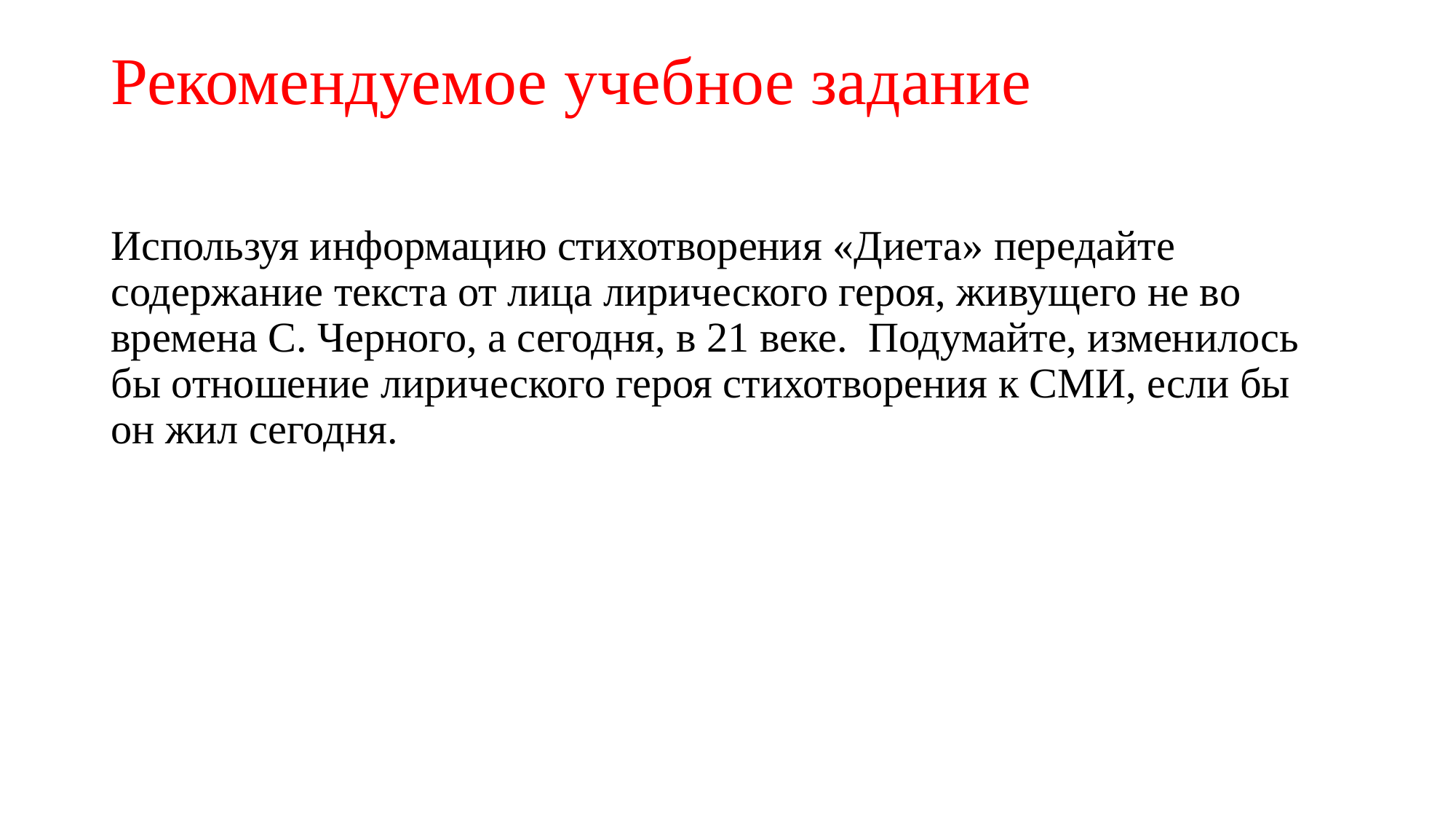

# Рекомендуемое учебное задание
Используя информацию стихотворения «Диета» передайте содержание текста от лица лирического героя, живущего не во времена С. Черного, а сегодня, в 21 веке.  Подумайте, изменилось бы отношение лирического героя стихотворения к СМИ, если бы он жил сегодня.